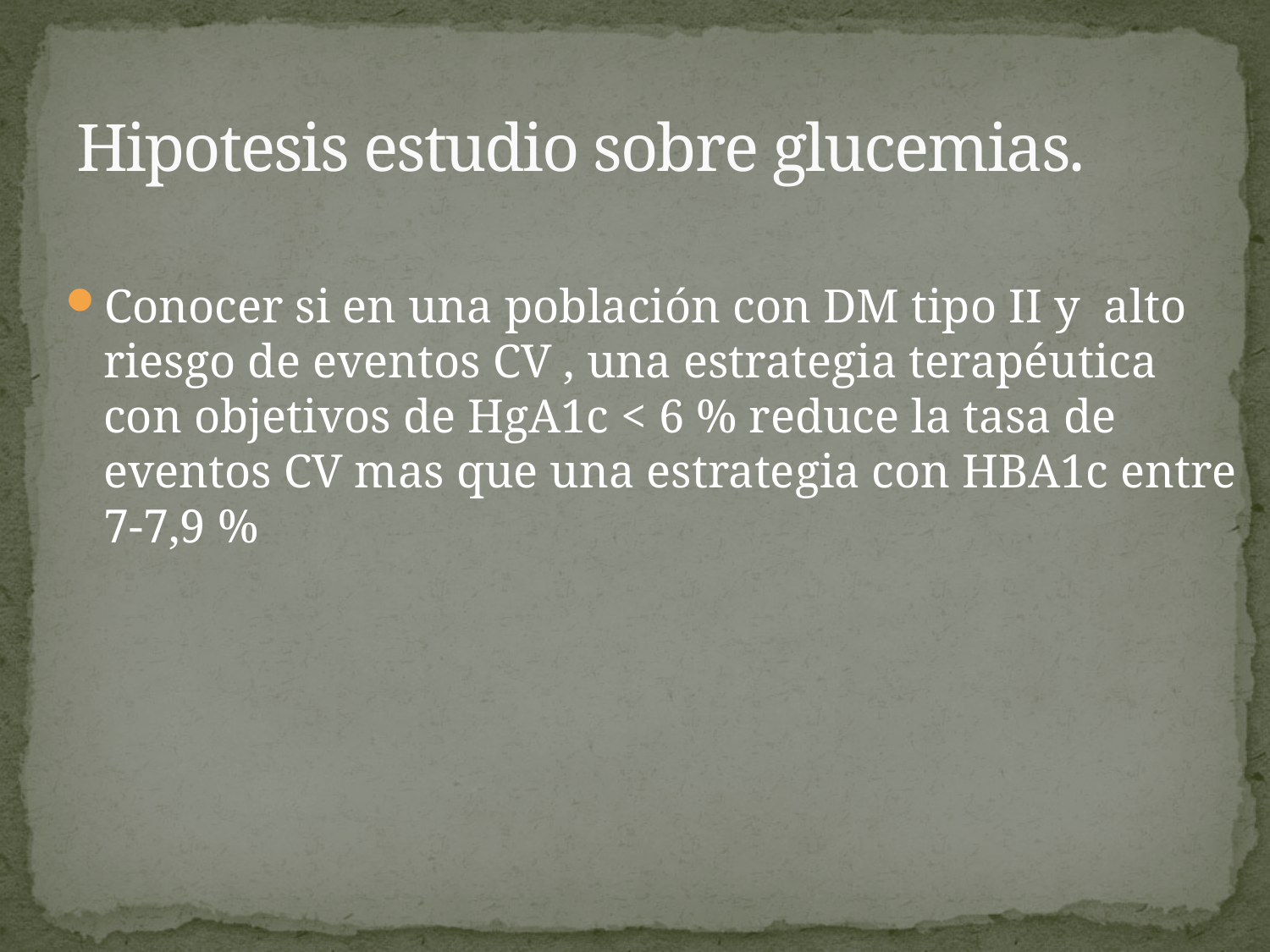

# Hipotesis estudio sobre glucemias.

Conocer si en una población con DM tipo II y  alto riesgo de eventos CV , una estrategia terapéutica con objetivos de HgA1c < 6 % reduce la tasa de eventos CV mas que una estrategia con HBA1c entre 7-7,9 %